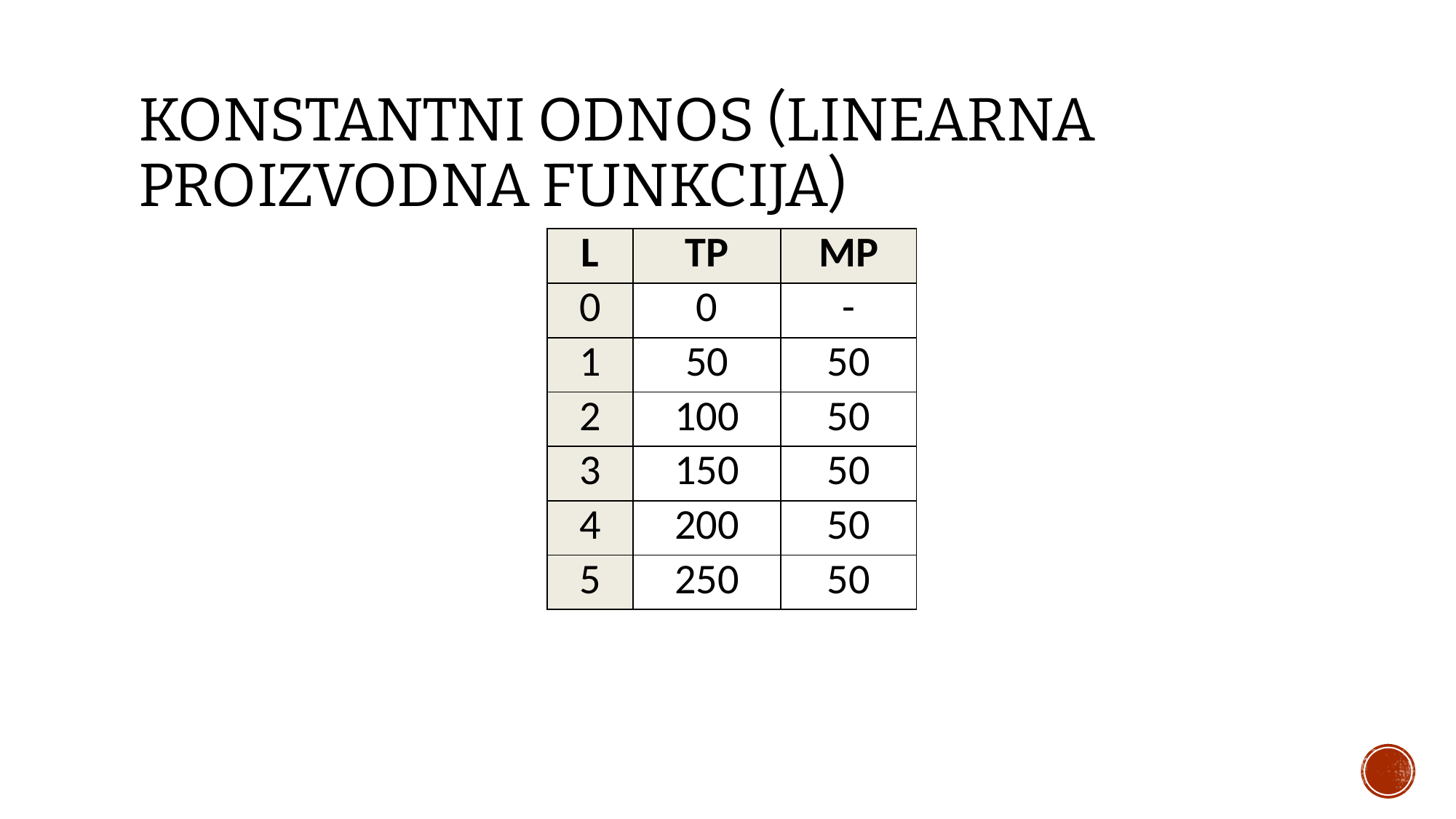

# Konstantni odnos (linearna proizvodna funkcija)
| L | TP | MP |
| --- | --- | --- |
| 0 | 0 | - |
| 1 | 50 | 50 |
| 2 | 100 | 50 |
| 3 | 150 | 50 |
| 4 | 200 | 50 |
| 5 | 250 | 50 |